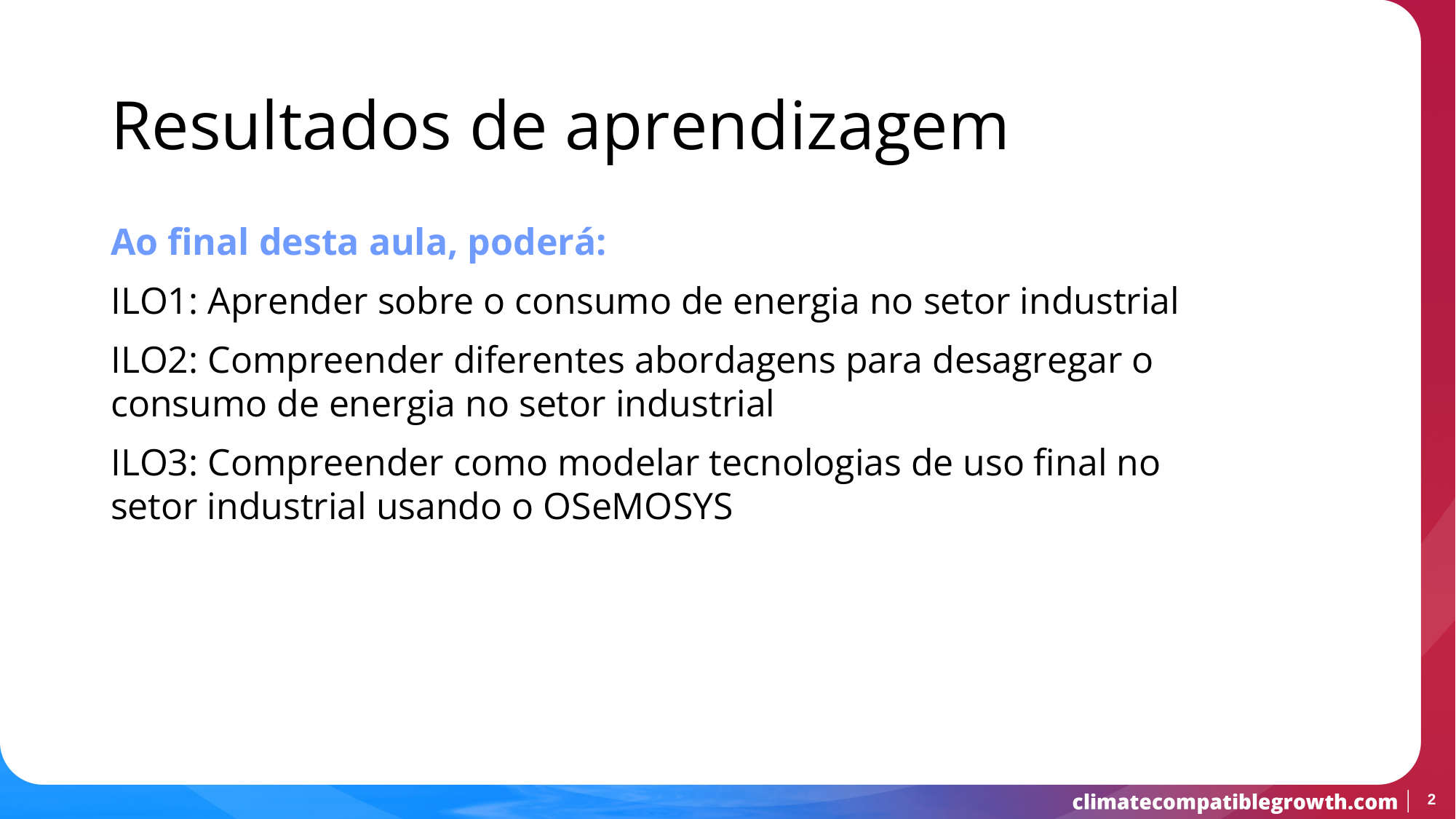

Resultados de aprendizagem
Ao final desta aula, poderá:
ILO1: Aprender sobre o consumo de energia no setor industrial
ILO2: Compreender diferentes abordagens para desagregar o consumo de energia no setor industrial
ILO3: Compreender como modelar tecnologias de uso final no setor industrial usando o OSeMOSYS
2